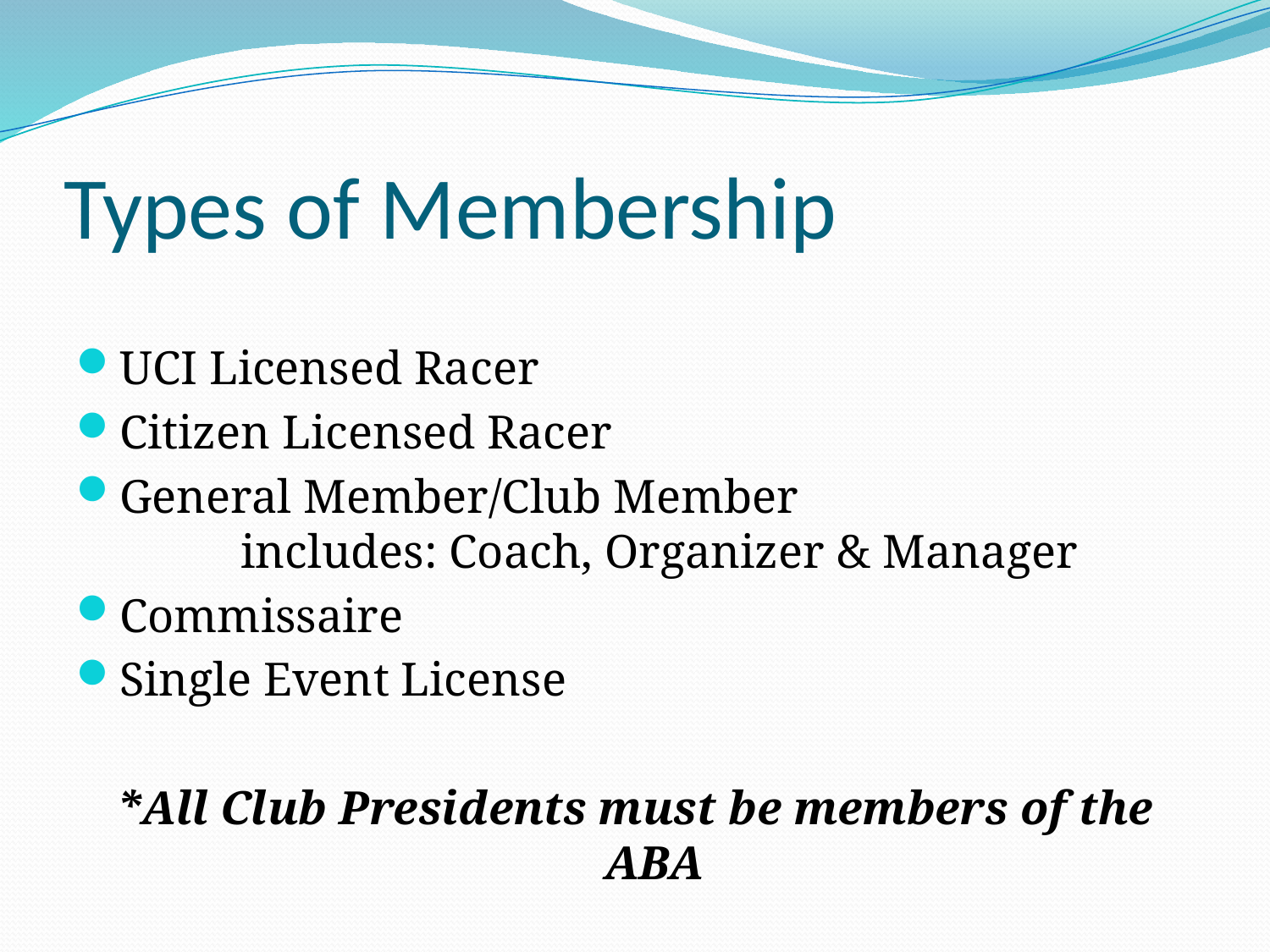

# Types of Membership

UCI Licensed Racer
Citizen Licensed Racer
General Member/Club Member
	includes: Coach, Organizer & Manager
Commissaire
Single Event License

*All Club Presidents must be members of the ABA